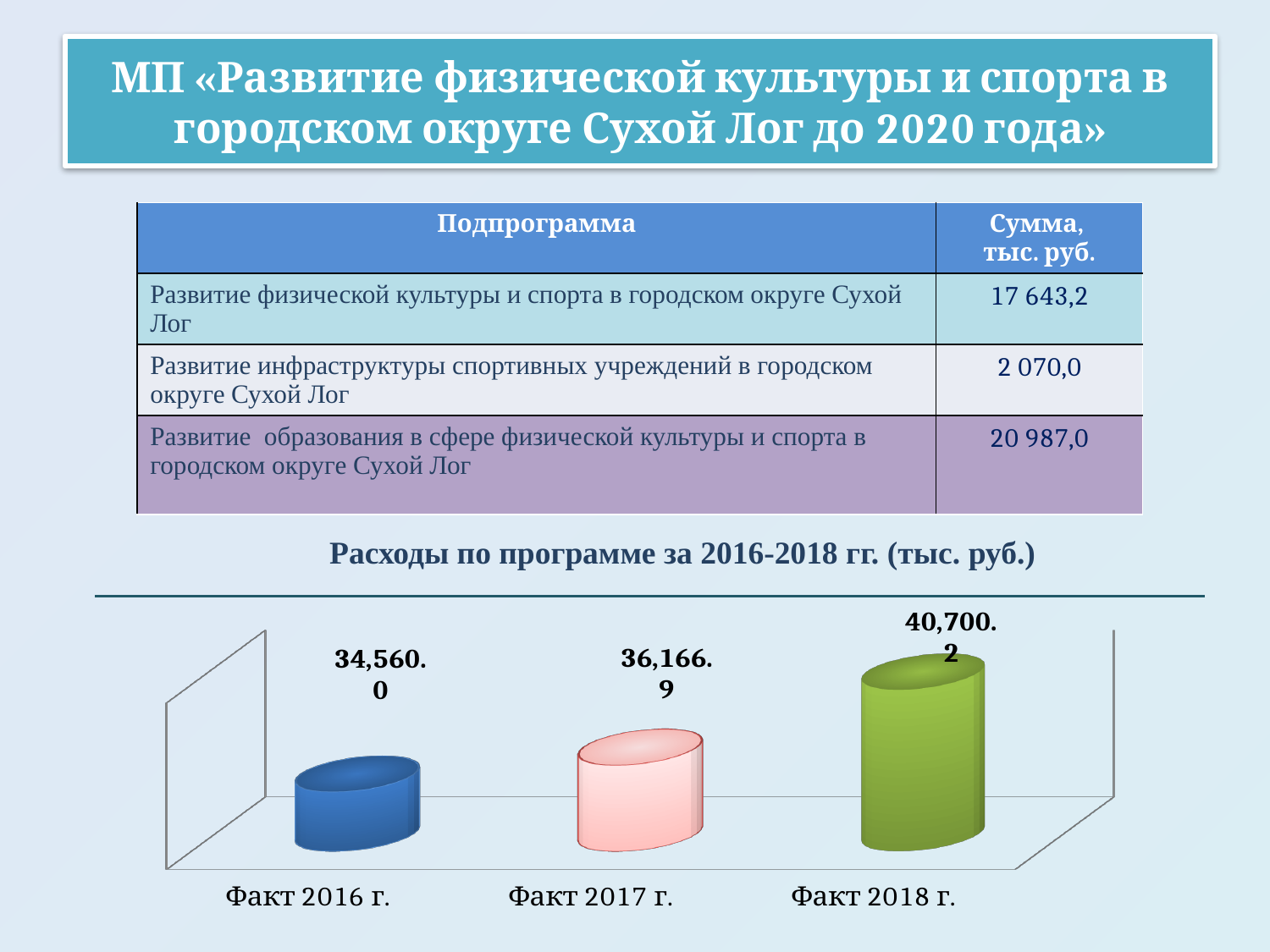

МП «Развитие физической культуры и спорта в городском округе Сухой Лог до 2020 года»
| Подпрограмма | Сумма, тыс. руб. |
| --- | --- |
| Развитие физической культуры и спорта в городском округе Сухой Лог | 17 643,2 |
| Развитие инфраструктуры спортивных учреждений в городском округе Сухой Лог | 2 070,0 |
| Развитие образования в сфере физической культуры и спорта в городском округе Сухой Лог | 20 987,0 |
          Расходы по программе за 2016-2018 гг. (тыс. руб.)

[unsupported chart]